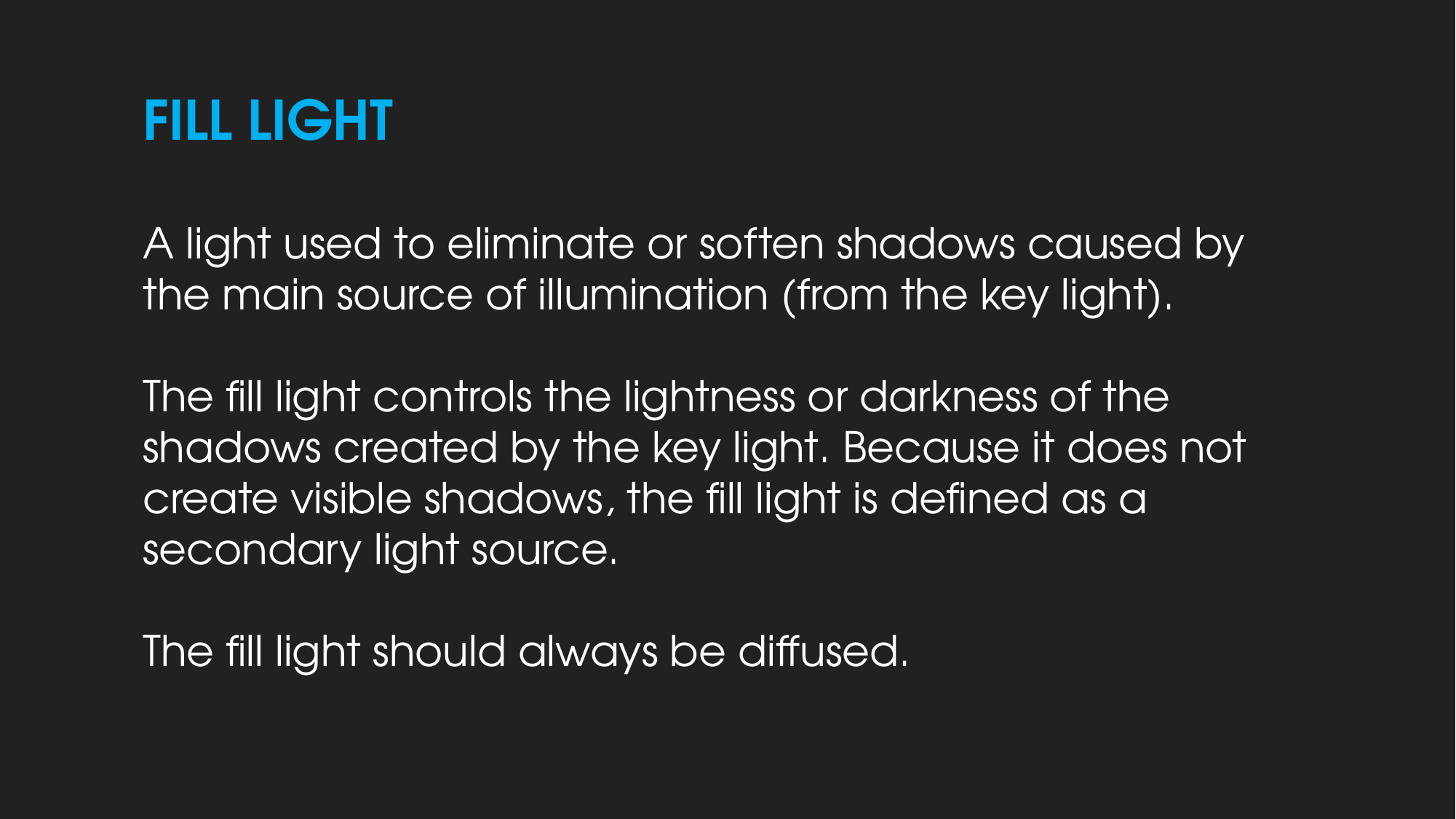

FILL LIGHT

A light used to eliminate or soften shadows caused by the main source of illumination (from the key light).

The fill light controls the lightness or darkness of the shadows created by the key light. Because it does not create visible shadows, the fill light is defined as a secondary light source.
The fill light should always be diffused.